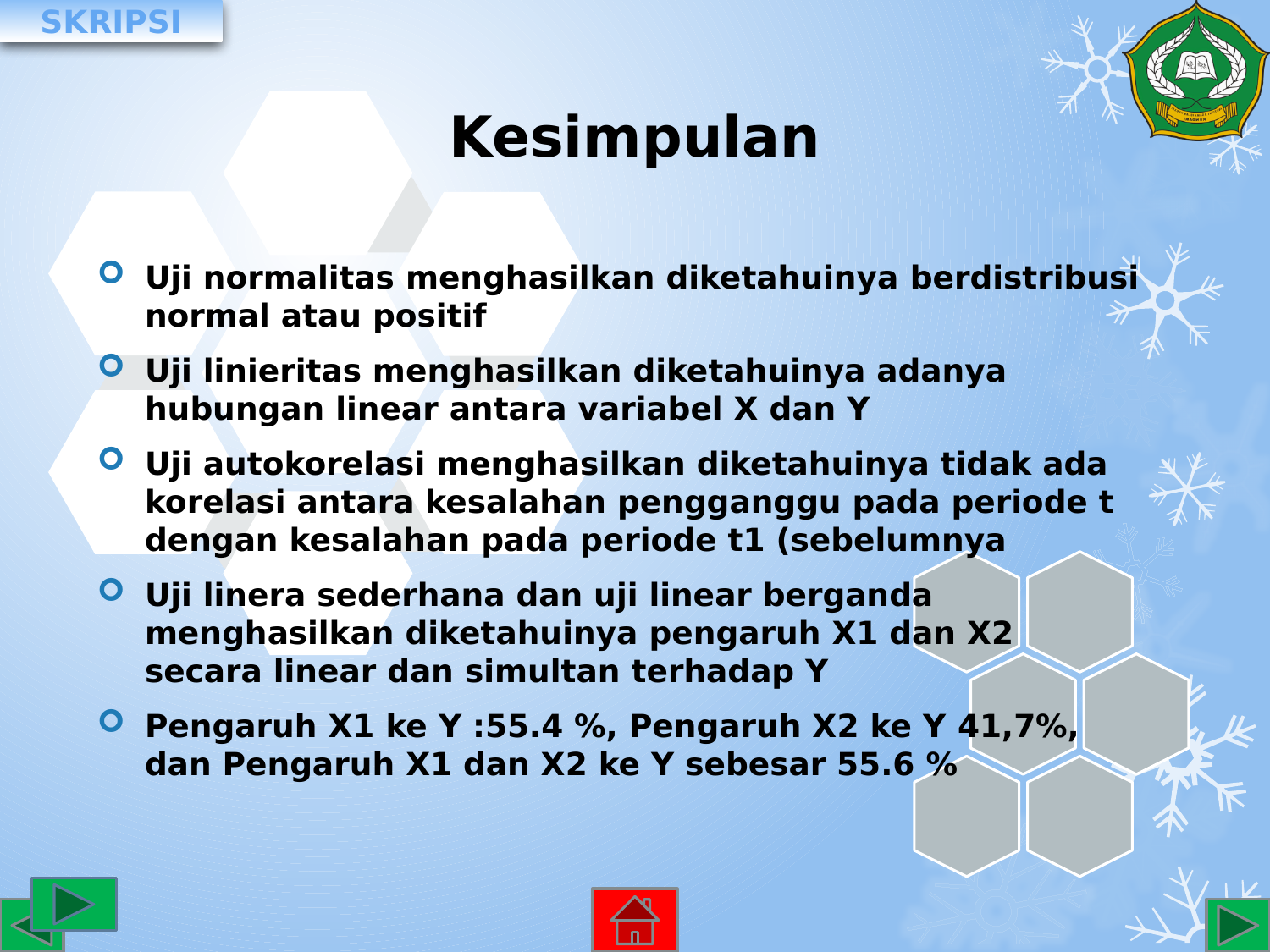

# Kesimpulan
Uji normalitas menghasilkan diketahuinya berdistribusi normal atau positif
Uji linieritas menghasilkan diketahuinya adanya hubungan linear antara variabel X dan Y
Uji autokorelasi menghasilkan diketahuinya tidak ada korelasi antara kesalahan pengganggu pada periode t dengan kesalahan pada periode t1 (sebelumnya
Uji linera sederhana dan uji linear berganda menghasilkan diketahuinya pengaruh X1 dan X2 secara linear dan simultan terhadap Y
Pengaruh X1 ke Y :55.4 %, Pengaruh X2 ke Y 41,7%,  dan Pengaruh X1 dan X2 ke Y sebesar 55.6 %